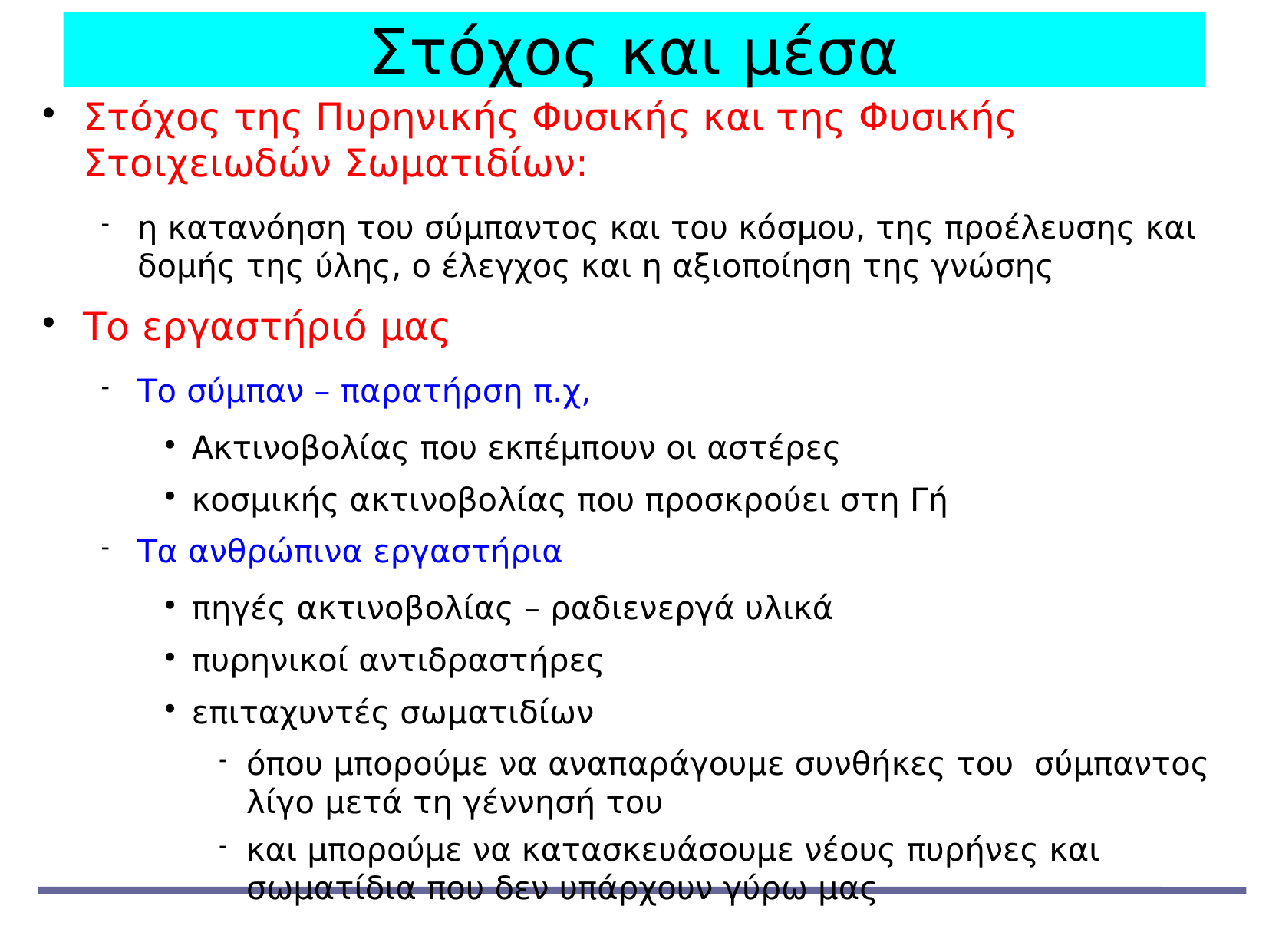

Στόχος και μέσα
Στόχος της Πυρηνικής Φυσικής και της Φυσικής Στοιχειωδών Σωματιδίων:
η κατανόηση του σύμπαντος και του κόσμου, της προέλευσης και δομής της ύλης, ο έλεγχος και η αξιοποίηση της γνώσης
Το εργαστήριό μας
Το σύμπαν – παρατήρση π.χ,
Ακτινοβολίας που εκπέμπουν οι αστέρες
κοσμικής ακτινοβολίας που προσκρούει στη Γή
Τα ανθρώπινα εργαστήρια
πηγές ακτινοβολίας – ραδιενεργά υλικά
πυρηνικοί αντιδραστήρες
επιταχυντές σωματιδίων
όπου μπορούμε να αναπαράγουμε συνθήκες του  σύμπαντος λίγο μετά τη γέννησή του
και μπορούμε να κατασκευάσουμε νέους πυρήνες και σωματίδια που δεν υπάρχουν γύρω μας